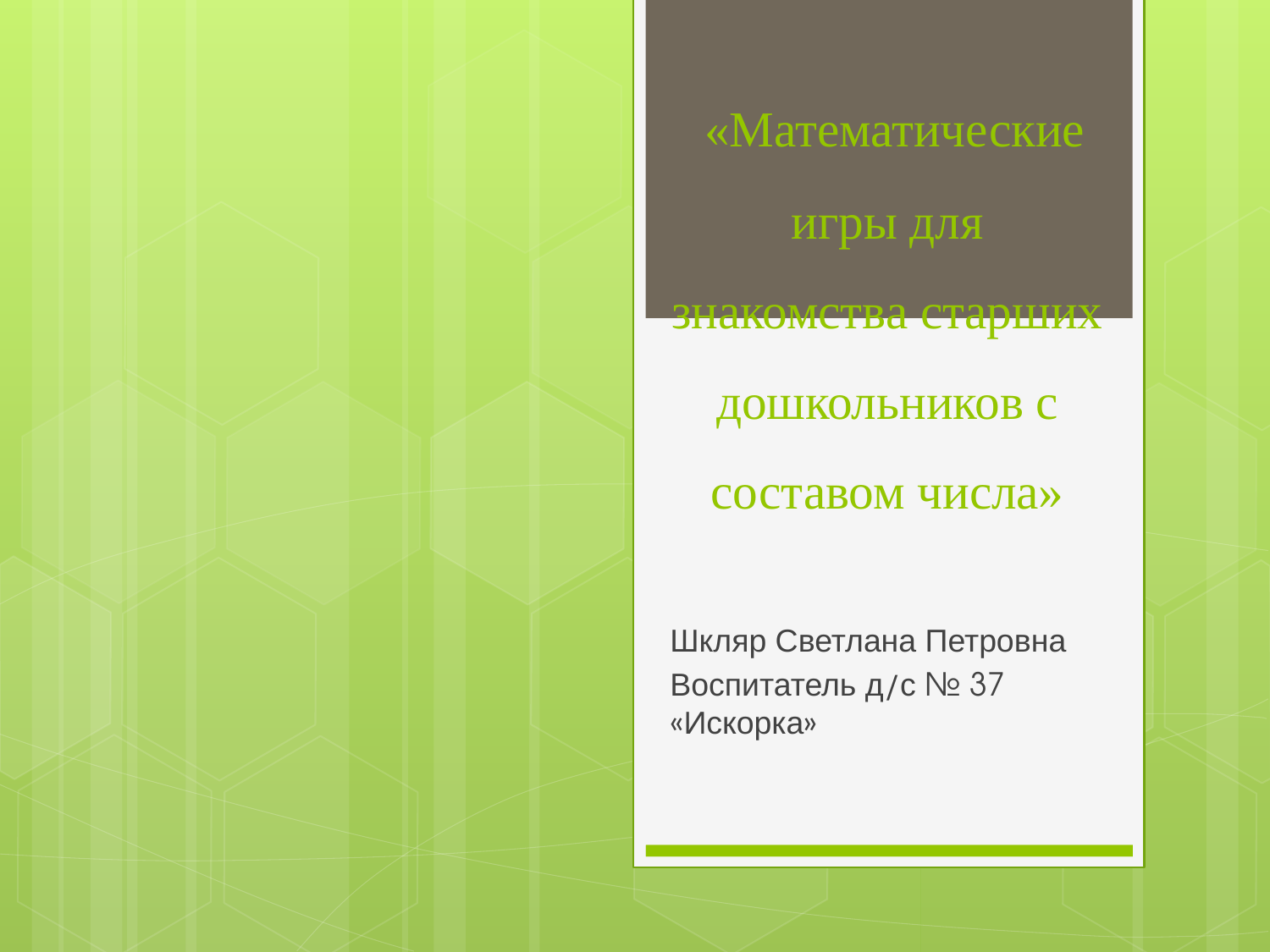

# «Математические игры для знакомства старших дошкольников с составом числа»
Шкляр Светлана Петровна
Воспитатель д/с № 37 «Искорка»